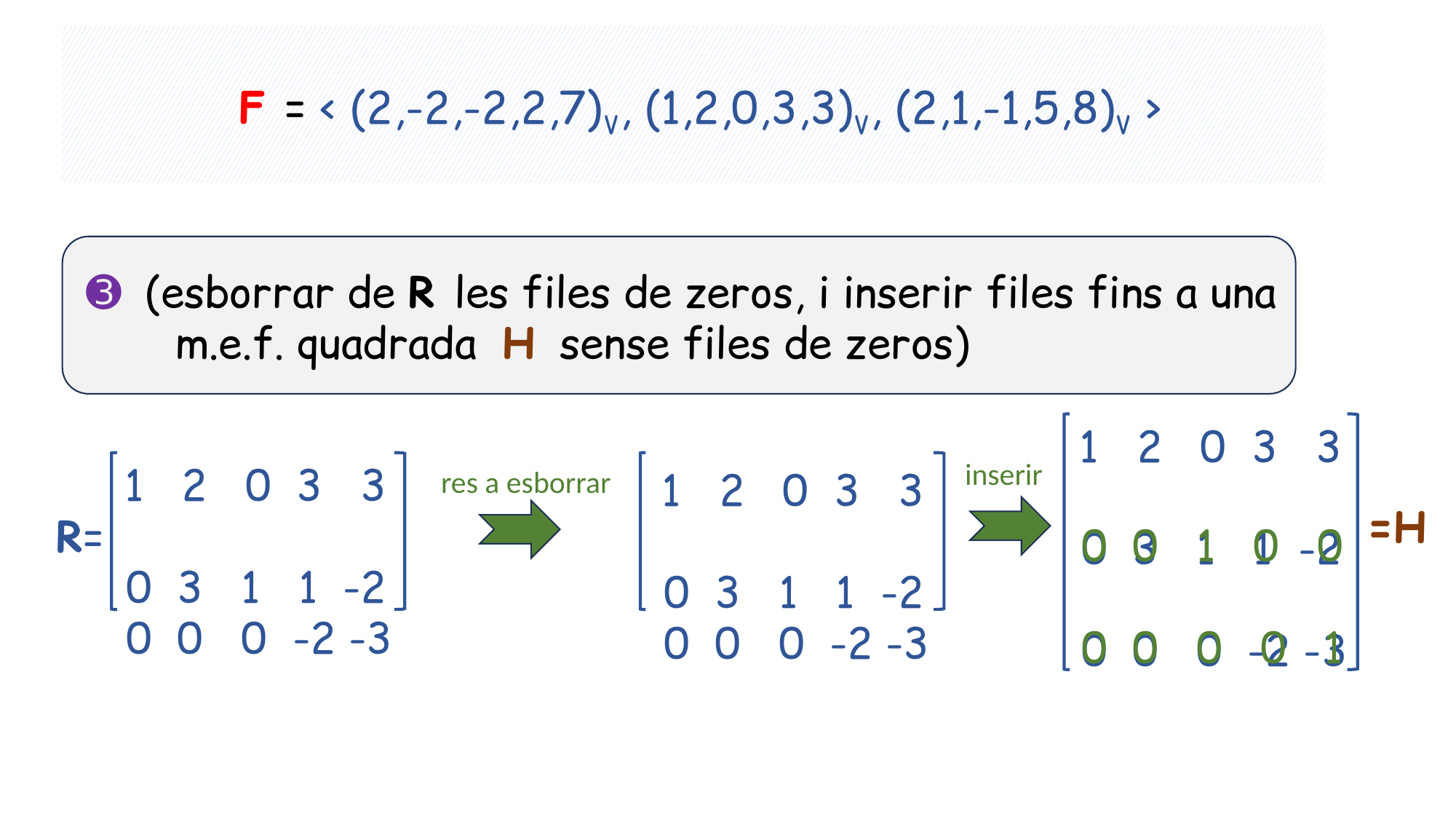

F = < (2,-2,-2,2,7)V, (1,2,0,3,3)V, (2,1,-1,5,8)V >

➌  (esborrar de R les files de zeros, i inserir files fins a una
       m.e.f. quadrada  H  sense files de zeros)

 0  0   1   0   0

 0  0   0   0   1
 1   2   0  3   3
 0  3   1   1  -2

 0  0   0  -2 -3

inserir
 1   2   0  3   3
 0  3   1   1  -2
 0  0   0  -2 -3

res a esborrar
 1   2   0  3   3
 0  3   1   1  -2
 0  0   0  -2 -3
=H

R=